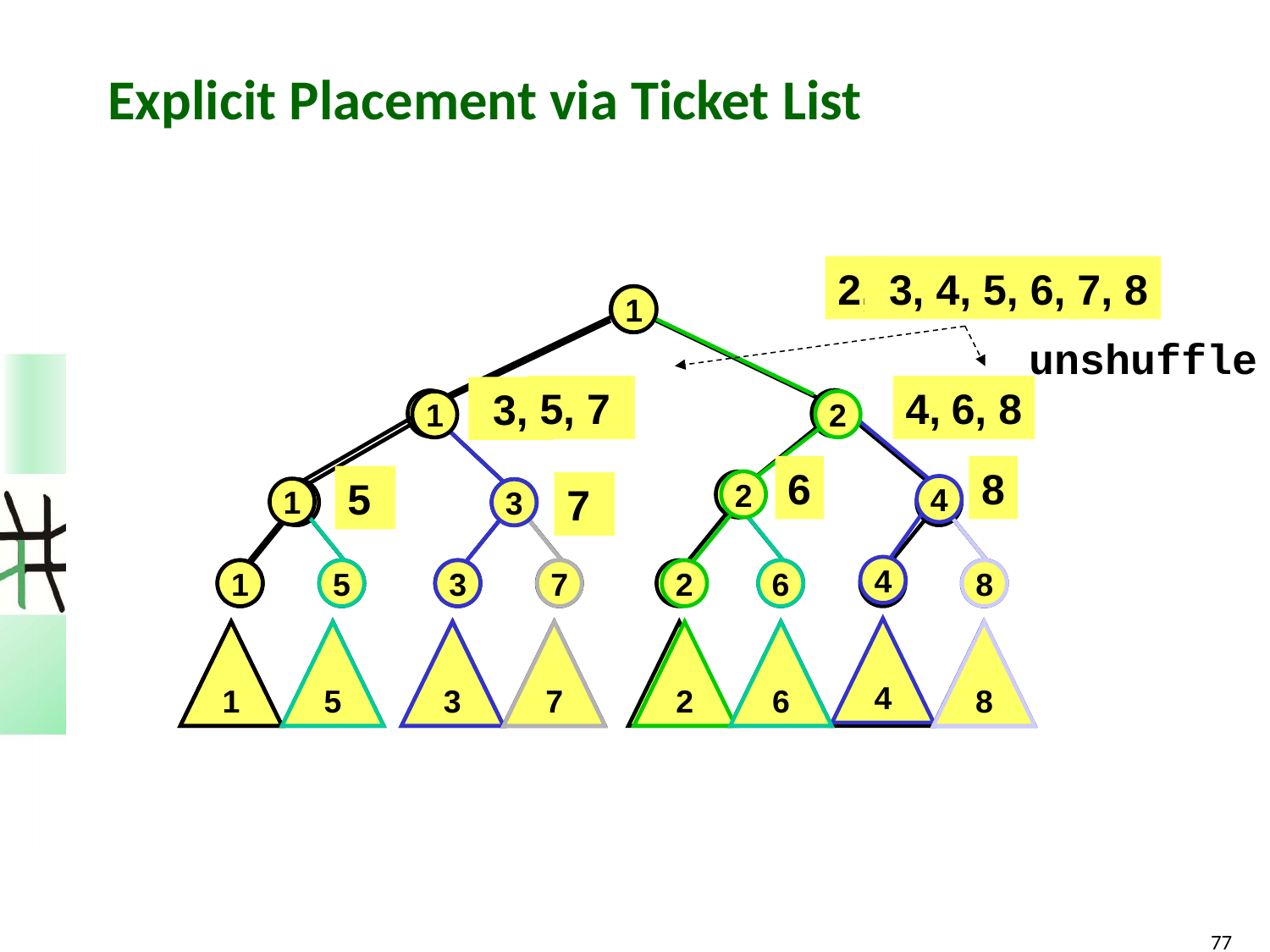

# Explicit Placement via Ticket List
2,
 3, 4, 5, 6, 7, 8
1

2
1

2
1
3
5

1
4
3
6
2
7
5
8
1
4
3
6
2
7
5
8
1

unshuffle
5, 7
4,
6, 8
 3,
2
1

6
8
5
2
7
4
1
3

4
1
5
3
7
2
6
8
4
1
5
3
7
2
6
8
77